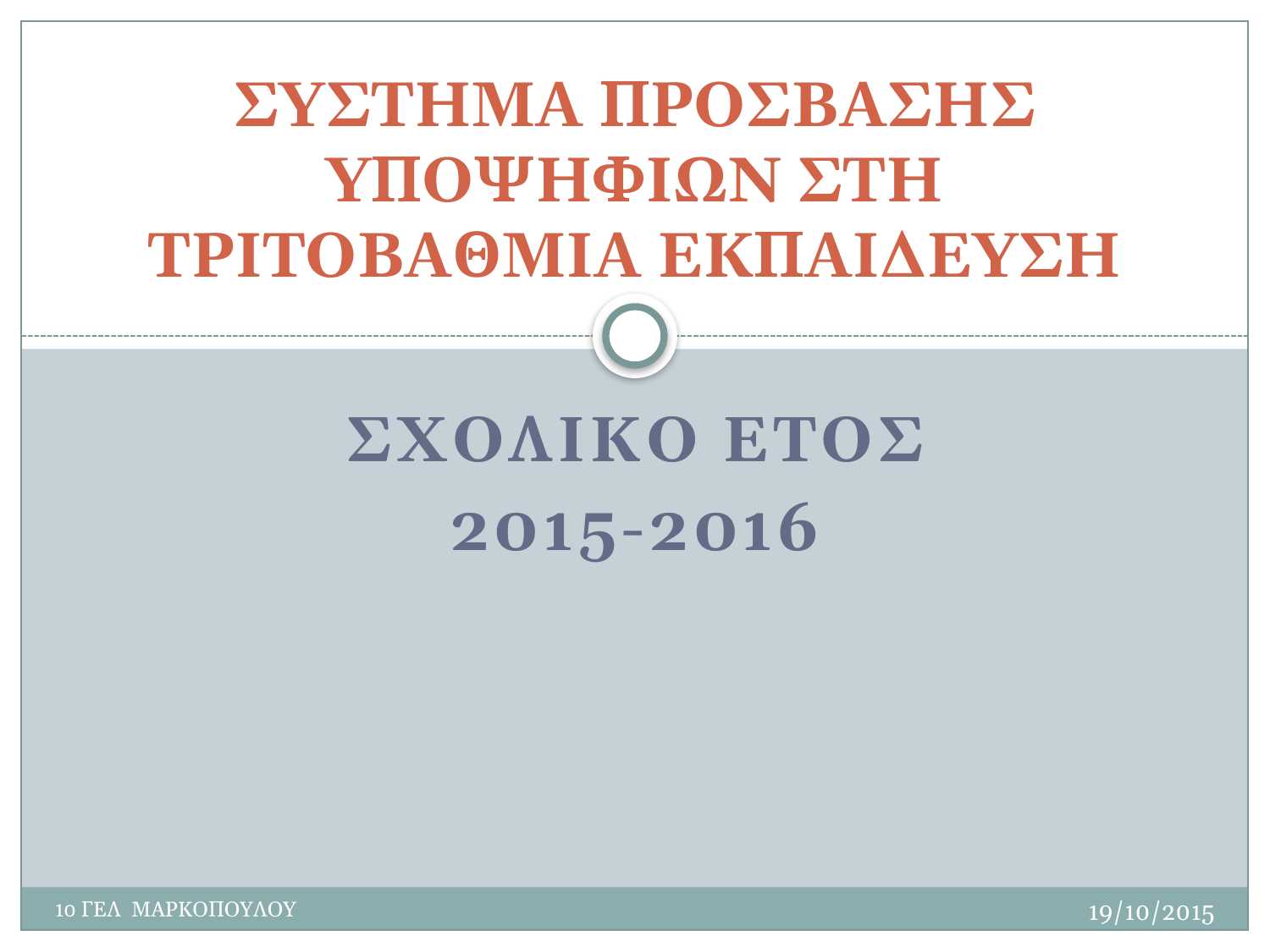

# ΣΥΣΤΗΜΑ ΠΡΟΣΒΑΣΗΣ ΥΠΟΨΗΦΙΩΝ ΣΤΗ ΤΡΙΤΟΒΑΘΜΙΑ ΕΚΠΑΙΔΕΥΣΗ
ΣΧΟΛΙΚΟ ΕΤΟΣ
2015-2016
19/10/2015
1ο ΓΕΛ  ΜΑΡΚΟΠΟΥΛΟΥ